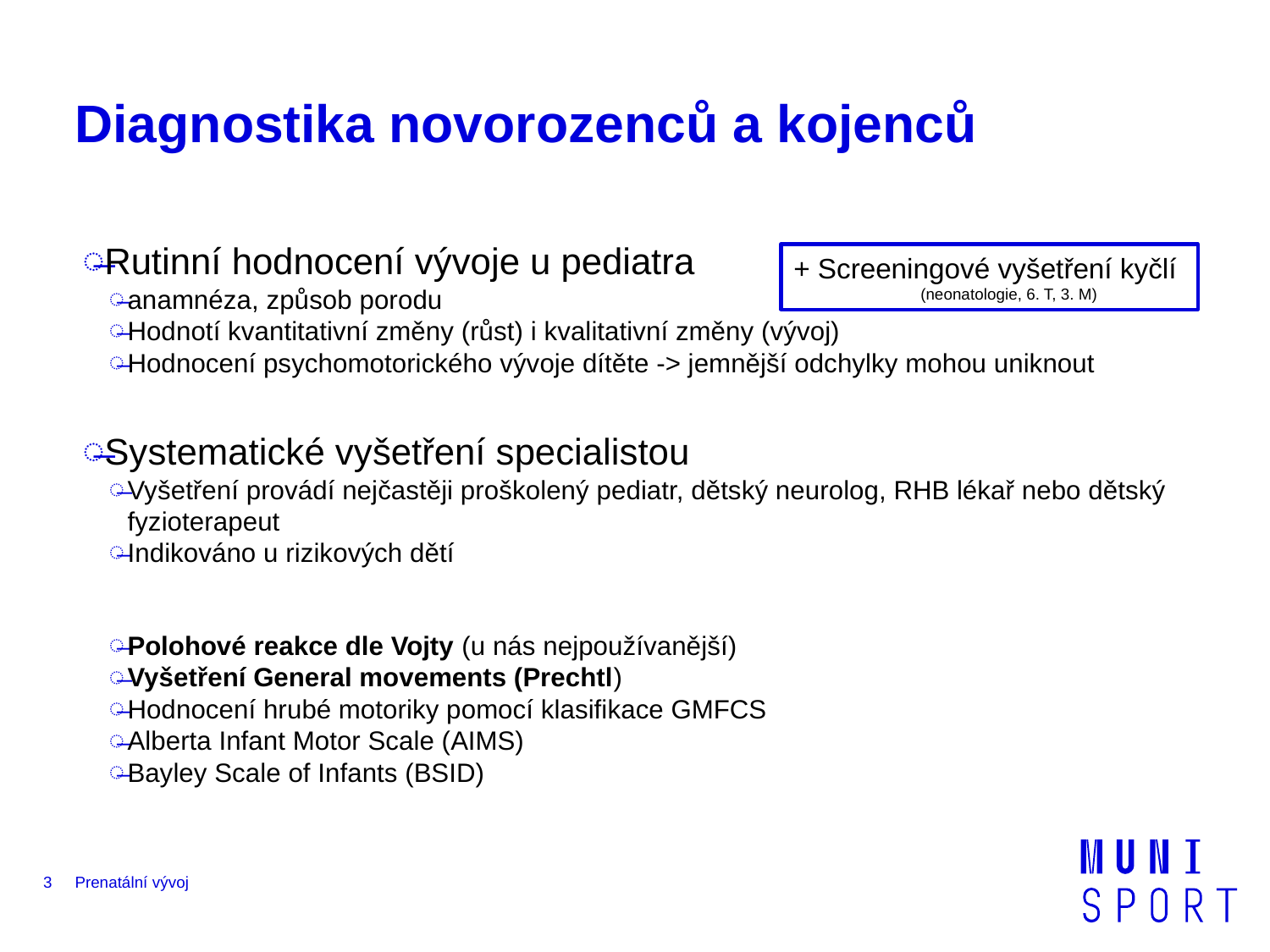

# Diagnostika novorozenců a kojenců
Rutinní hodnocení vývoje u pediatra
anamnéza, způsob porodu
Hodnotí kvantitativní změny (růst) i kvalitativní změny (vývoj)
Hodnocení psychomotorického vývoje dítěte -> jemnější odchylky mohou uniknout

Systematické vyšetření specialistou
Vyšetření provádí nejčastěji proškolený pediatr, dětský neurolog, RHB lékař nebo dětský fyzioterapeut
Indikováno u rizikových dětí

Polohové reakce dle Vojty (u nás nejpoužívanější)
Vyšetření General movements (Prechtl)
Hodnocení hrubé motoriky pomocí klasifikace GMFCS
Alberta Infant Motor Scale (AIMS)
Bayley Scale of Infants (BSID)
+ Screeningové vyšetření kyčlí
	(neonatologie, 6. T, 3. M)
3
Prenatální vývoj